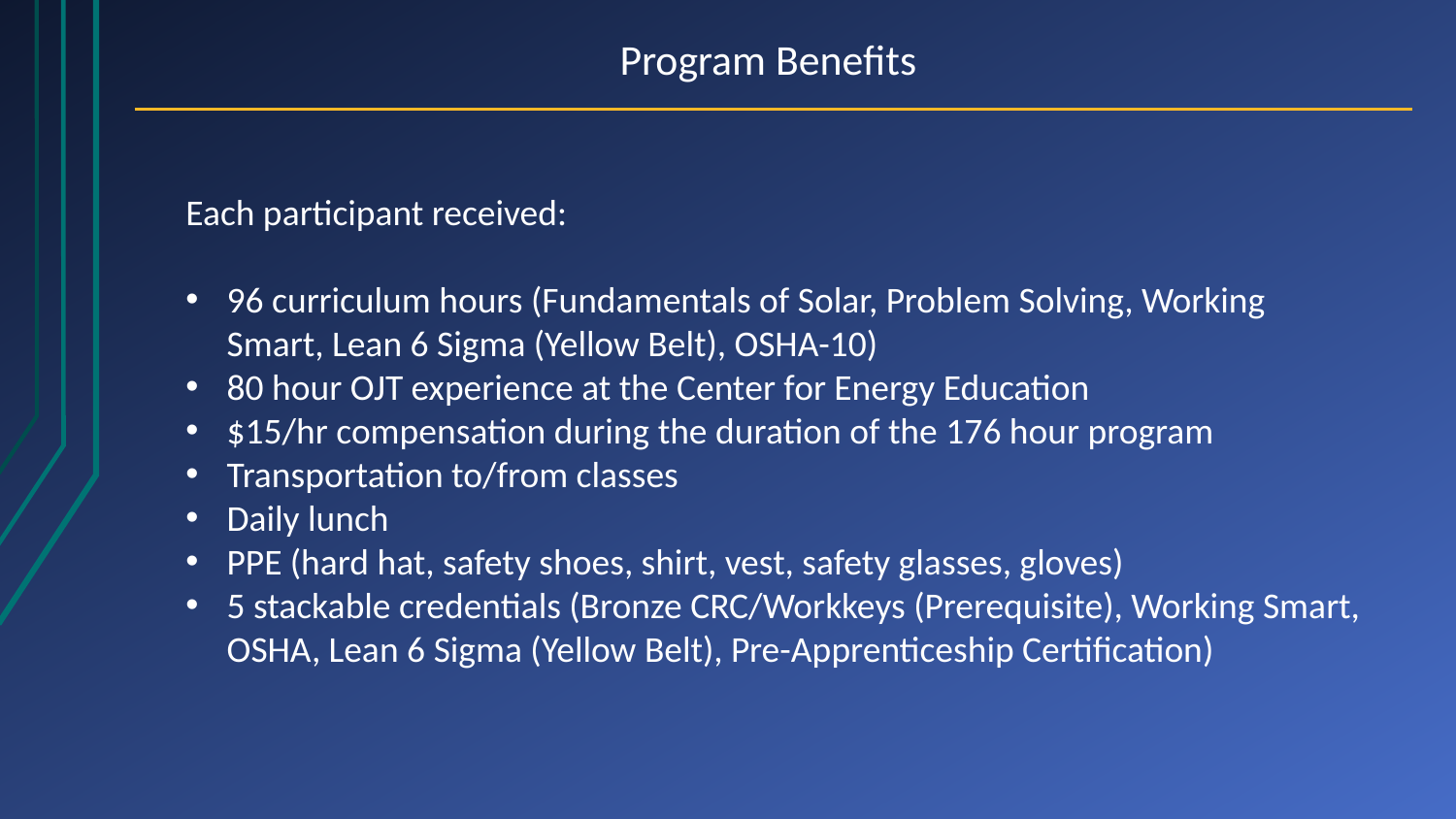

Program Benefits
Each participant received:

96 curriculum hours (Fundamentals of Solar, Problem Solving, Working Smart, Lean 6 Sigma (Yellow Belt), OSHA-10)
80 hour OJT experience at the Center for Energy Education
$15/hr compensation during the duration of the 176 hour program
Transportation to/from classes
Daily lunch
PPE (hard hat, safety shoes, shirt, vest, safety glasses, gloves)
5 stackable credentials (Bronze CRC/Workkeys (Prerequisite), Working Smart, OSHA, Lean 6 Sigma (Yellow Belt), Pre-Apprenticeship Certification)